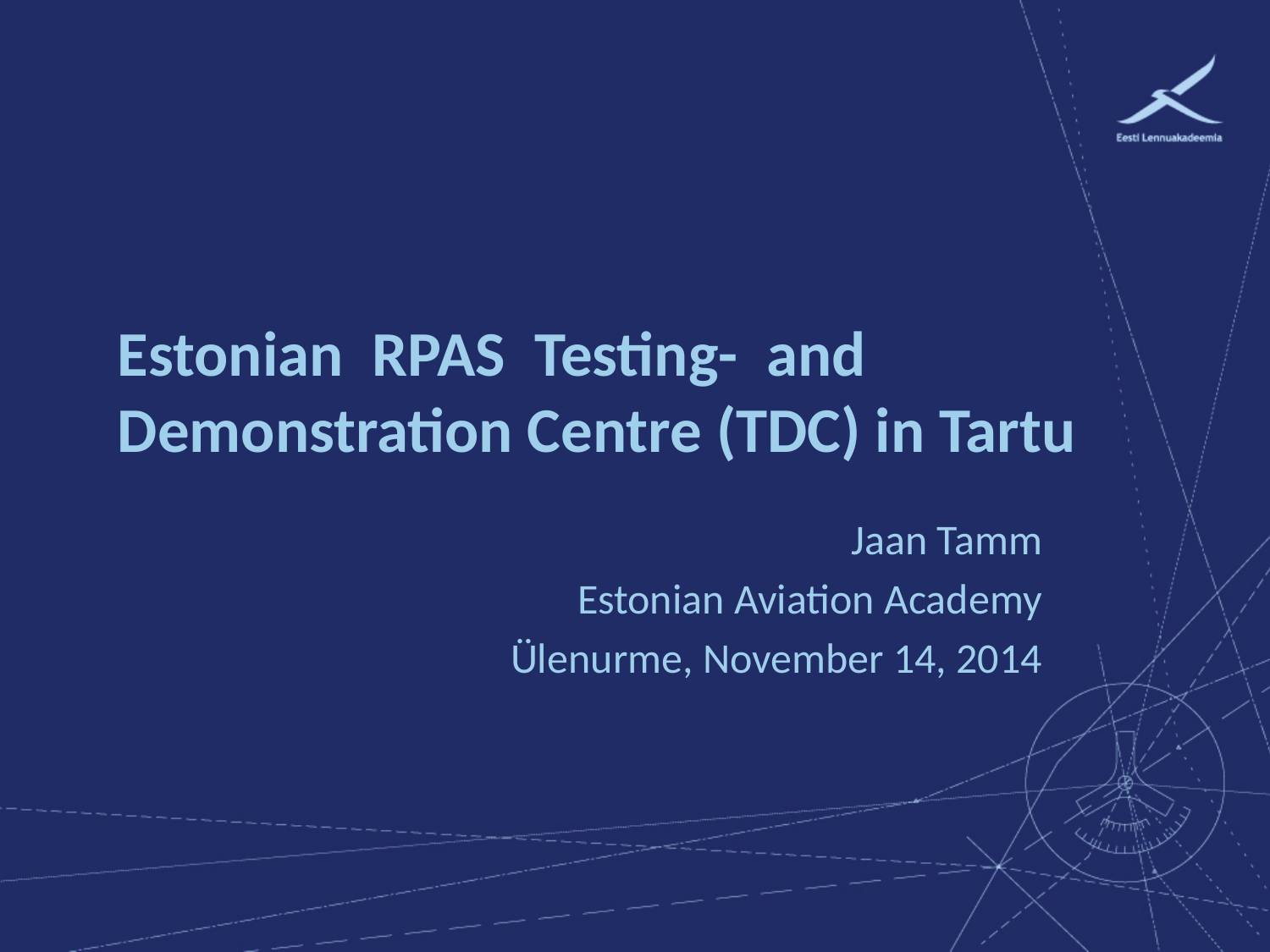

# Estonian  RPAS  Testing-  and Demonstration Centre (TDC) in Tartu
Jaan Tamm
Estonian Aviation Academy
Ülenurme, November 14, 2014